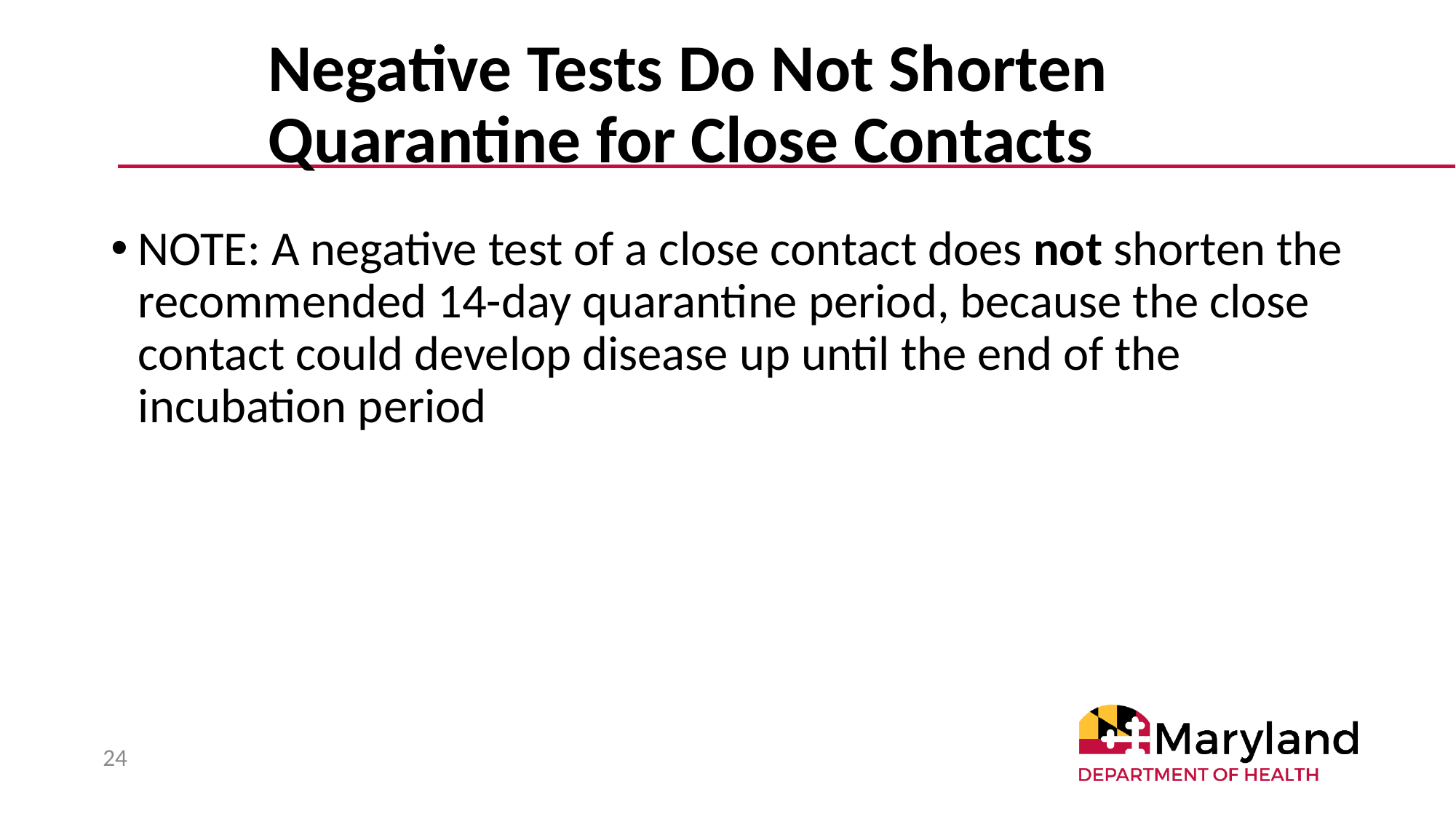

# Negative Tests Do Not Shorten Quarantine for Close Contacts
NOTE: A negative test of a close contact does not shorten the recommended 14-day quarantine period, because the close contact could develop disease up until the end of the incubation period

24